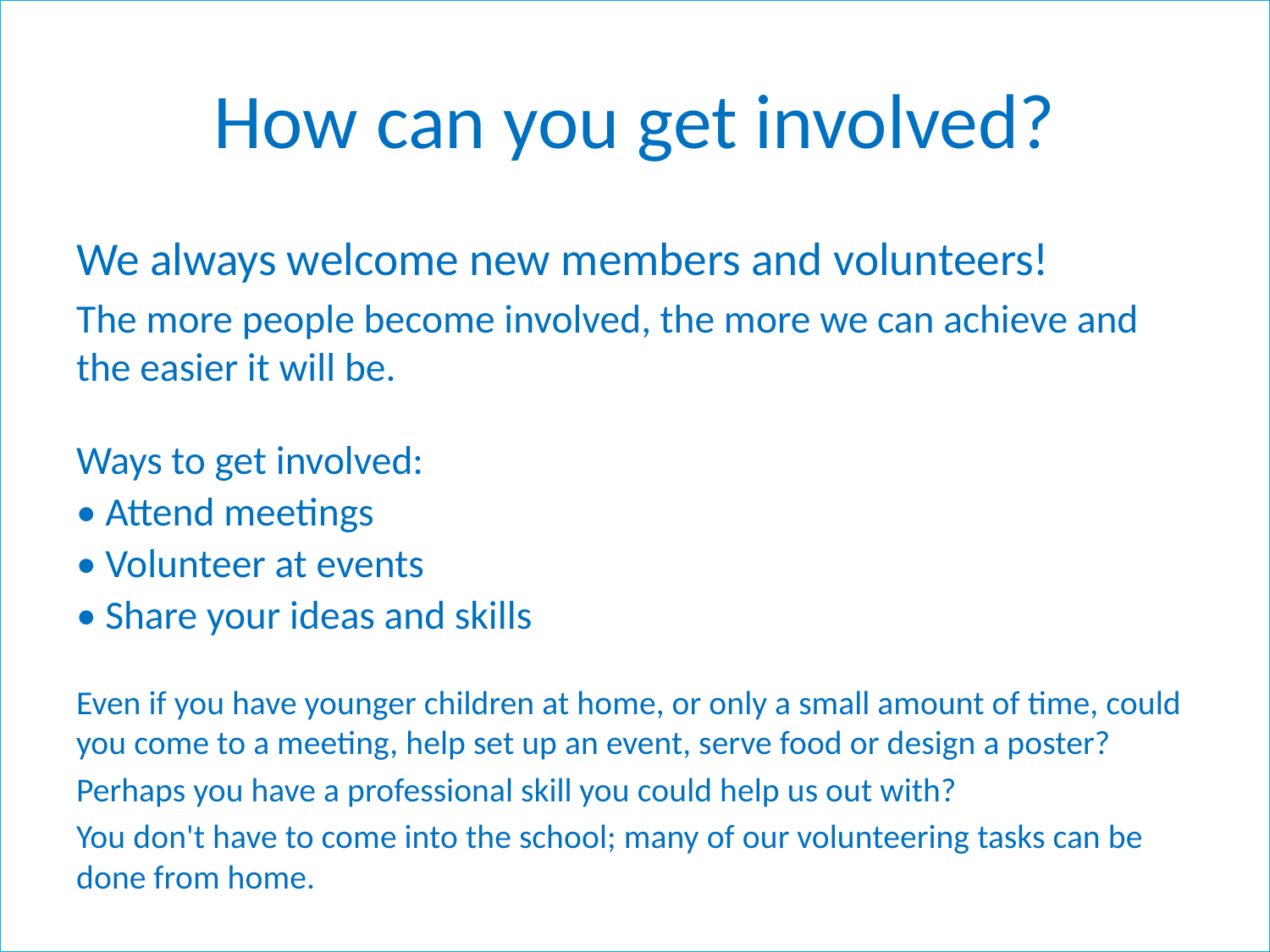

How can you get involved?
We always welcome new members and volunteers!
The more people become involved, the more we can achieve and the easier it will be.

Ways to get involved:
• Attend meetings
• Volunteer at events
• Share your ideas and skills

Even if you have younger children at home, or only a small amount of time, could you come to a meeting, help set up an event, serve food or design a poster?
Perhaps you have a professional skill you could help us out with?
You don't have to come into the school; many of our volunteering tasks can be done from home.